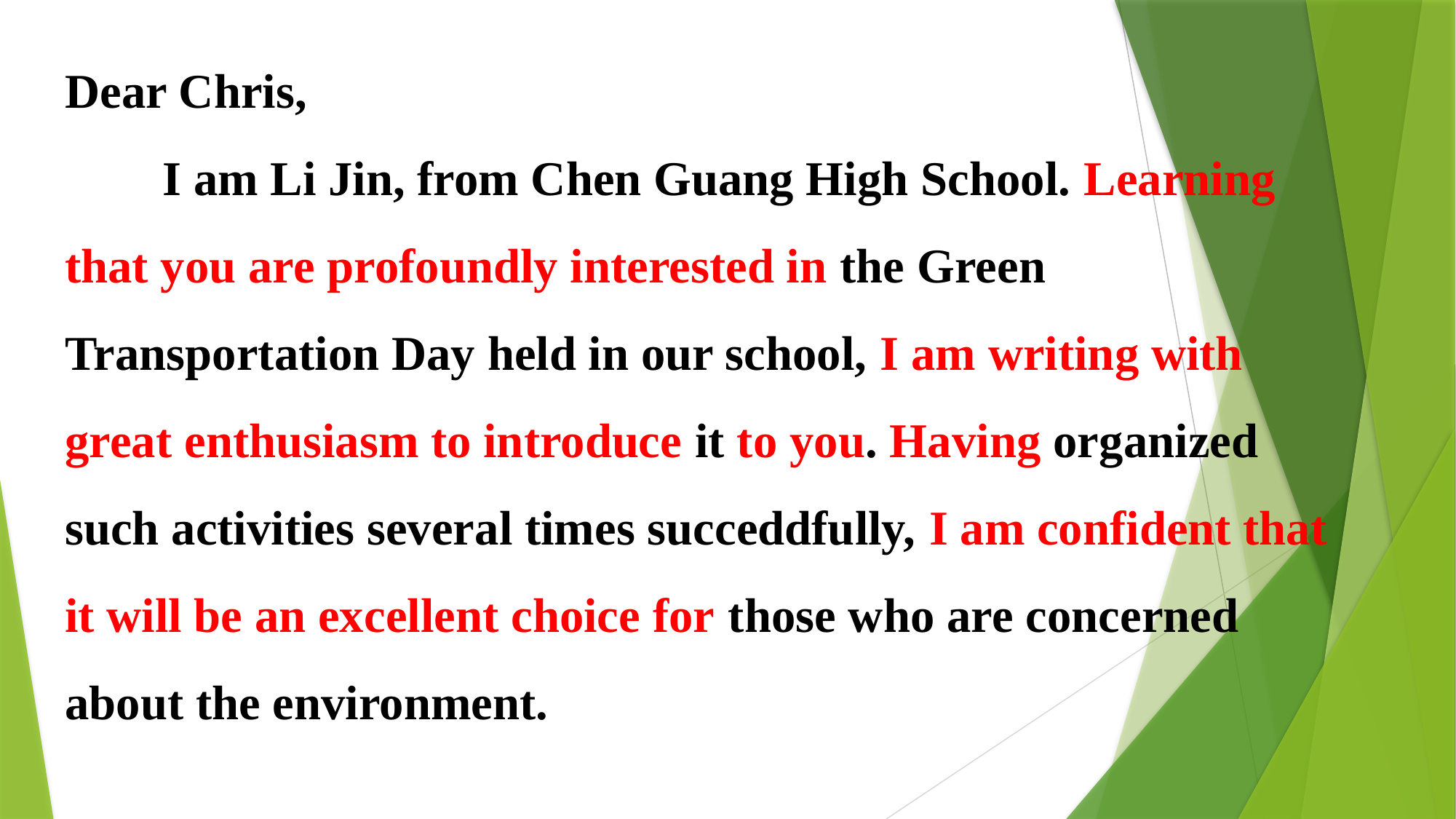

Dear Chris,
        I am Li Jin, from Chen Guang High School. Learning that you are profoundly interested in the Green Transportation Day held in our school, I am writing with great enthusiasm to introduce it to you. Having organized such activities several times succeddfully, I am confident that it will be an excellent choice for those who are concerned about the environment.